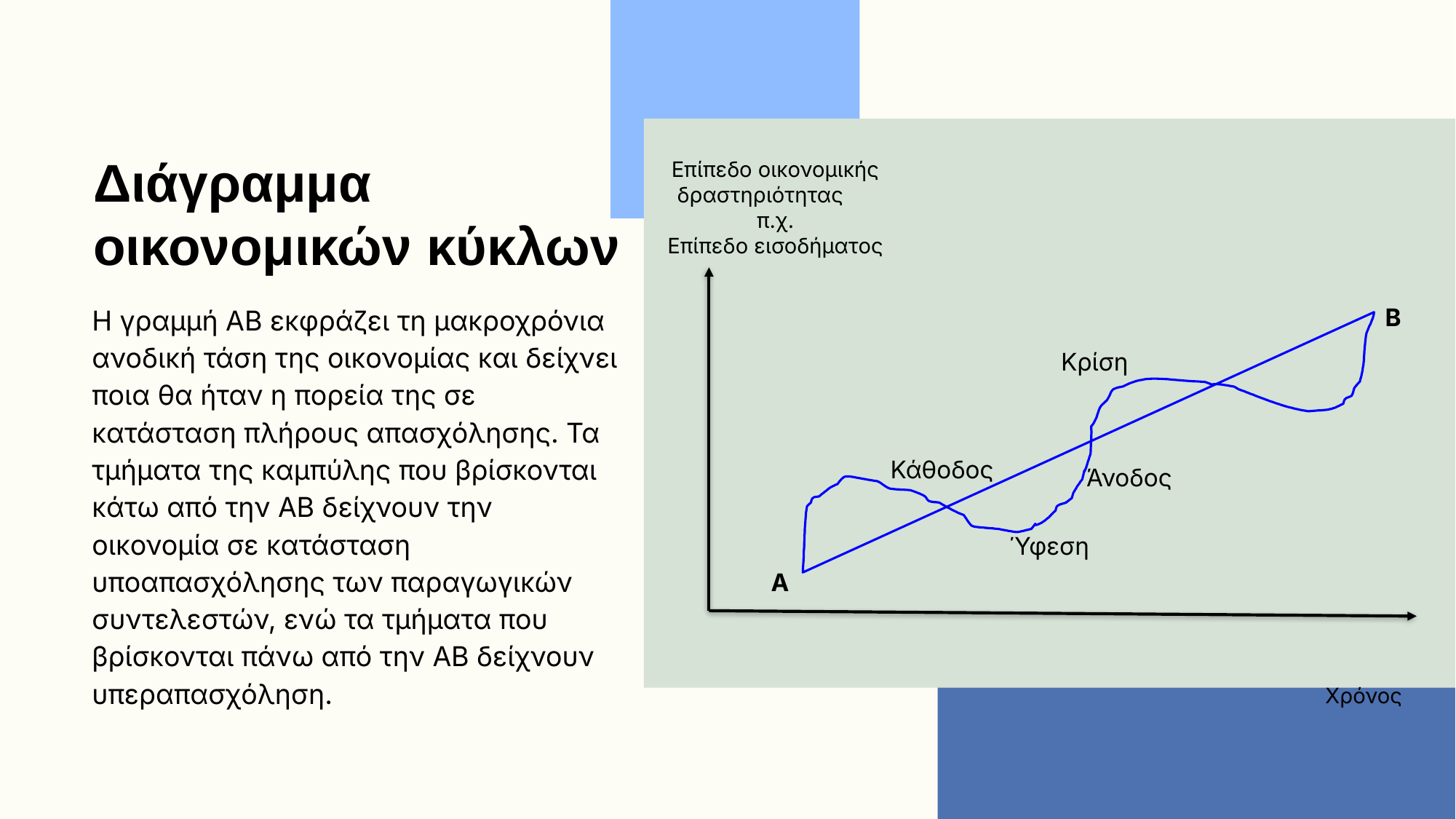

Διάγραμμα οικονομικών κύκλων
Επίπεδο οικονομικής δραστηριότητας
π.χ.
Επίπεδο εισοδήματος
Β

Κρίση
Κάθοδος
Άνοδος
Ύφεση
Α
                                                                                             Χρόνος

Η γραμμή ΑΒ εκφράζει τη μακροχρόνια ανοδική τάση της οικονομίας και δείχνει ποια θα ήταν η πορεία της σε κατάσταση πλήρους απασχόλησης. Τα τμήματα της καμπύλης που βρίσκονται κάτω από την ΑΒ δείχνουν την οικονομία σε κατάσταση υποαπασχόλησης των παραγωγικών συντελεστών, ενώ τα τμήματα που βρίσκονται πάνω από την ΑΒ δείχνουν υπεραπασχόληση.